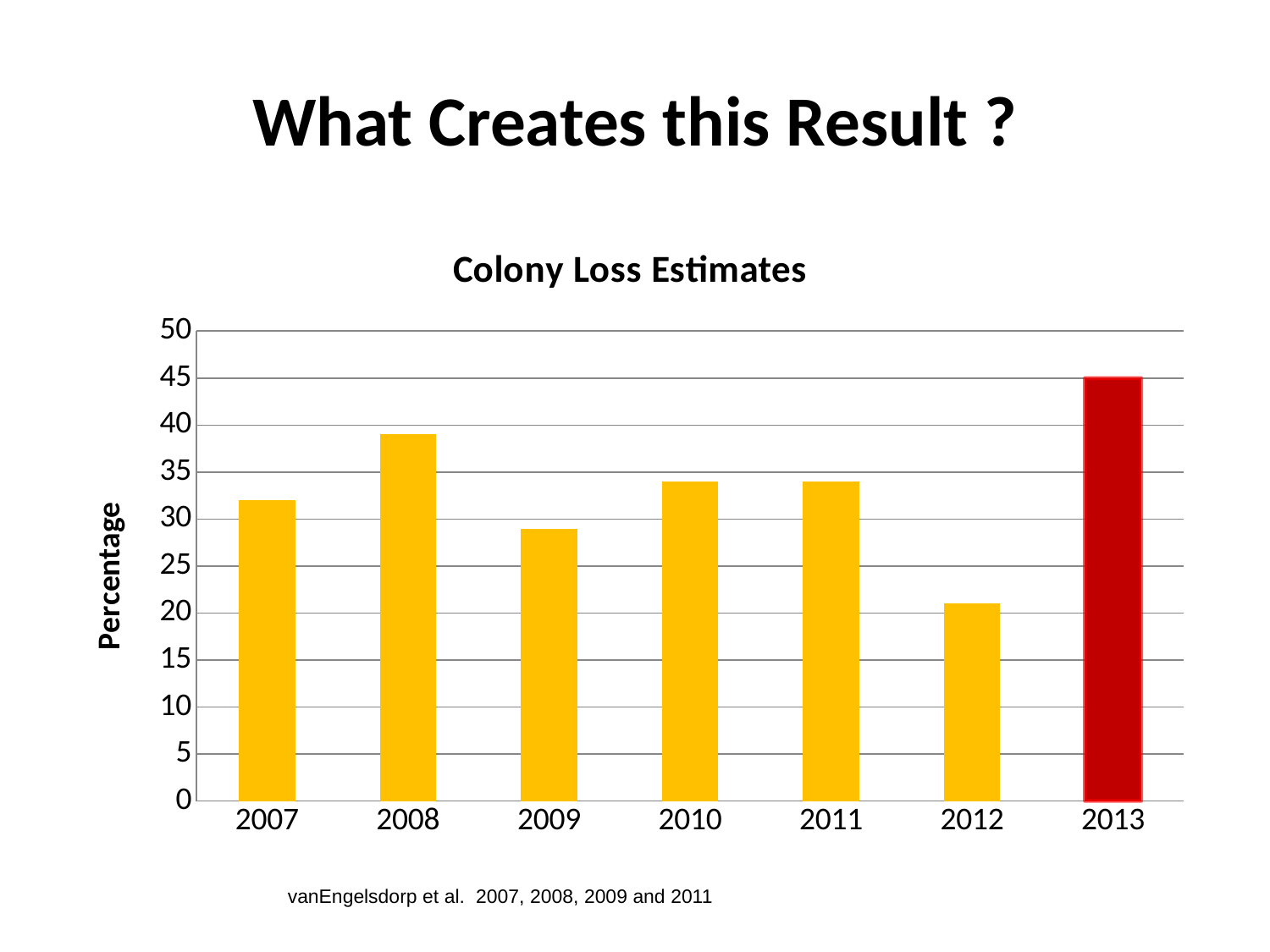

# What Creates this Result ?

### Chart: Colony Loss Estimates

| Category | Colony Loss |
|---|---|
| 2007 | 32.0 |
| 2008 | 39.0 |
| 2009 | 29.0 |
| 2010 | 34.0 |
| 2011 | 34.0 |
| 2012 | 21.0 |
| 2013 | 45.0 |
vanEngelsdorp et al.  2007, 2008, 2009 and 2011